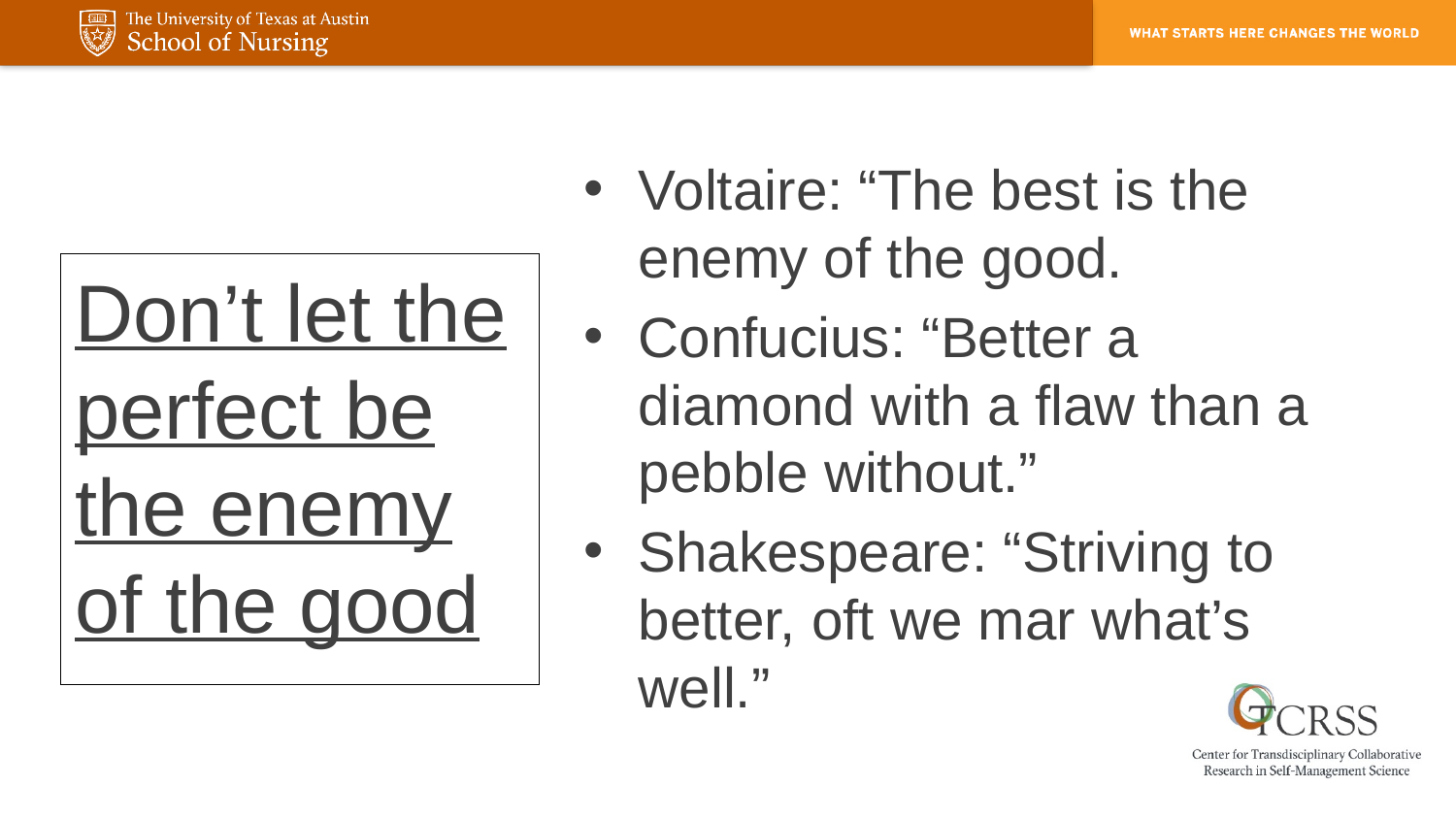

Voltaire: “The best is the enemy of the good.
Confucius: “Better a diamond with a flaw than a pebble without.”
Shakespeare: “Striving to better, oft we mar what’s well.”
Don’t let the perfect be the enemy of the good